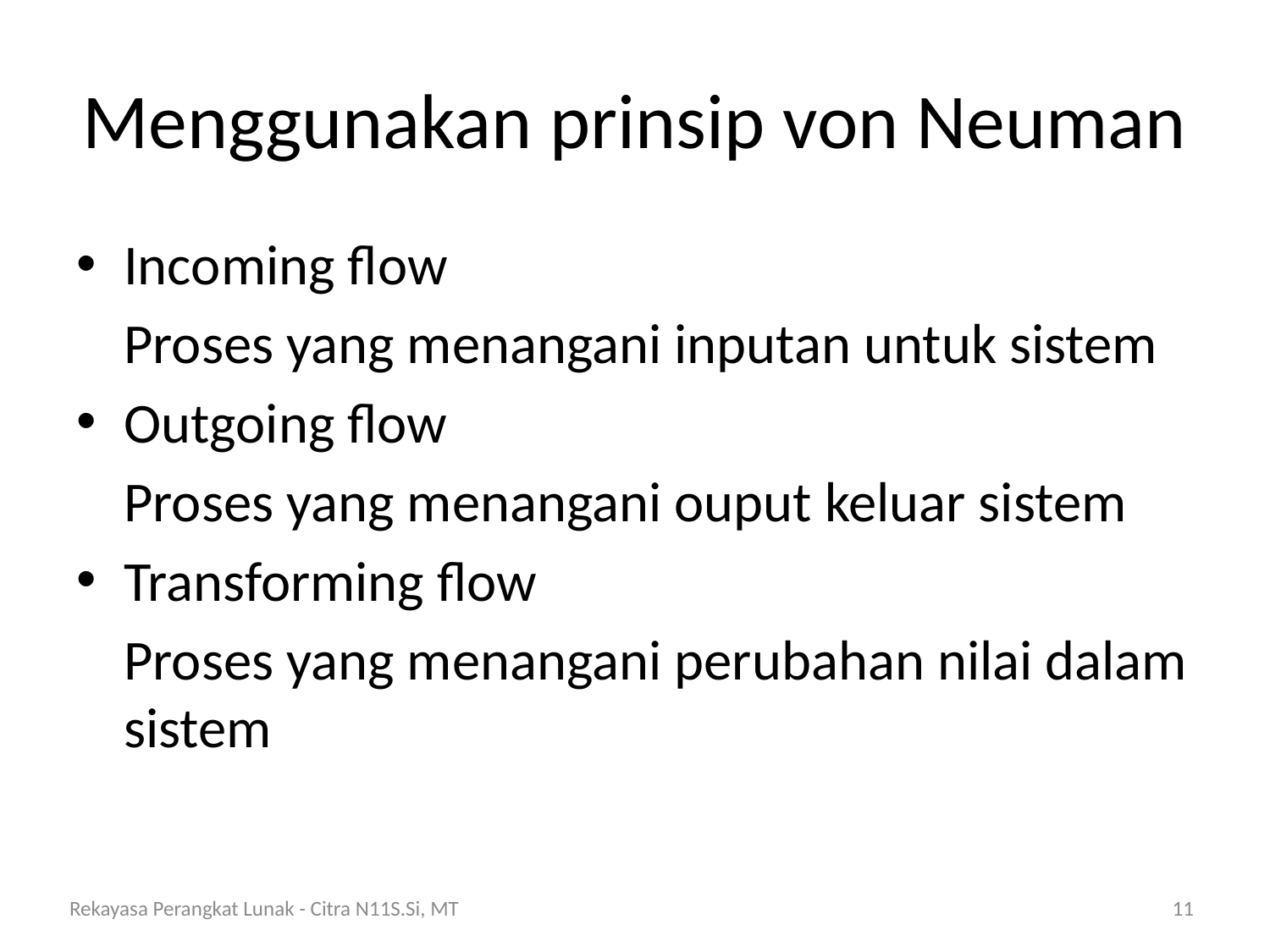

# Menggunakan prinsip von Neuman
Incoming flow
	Proses yang menangani inputan untuk sistem
Outgoing flow
	Proses yang menangani ouput keluar sistem
Transforming flow
	Proses yang menangani perubahan nilai dalam sistem

Rekayasa Perangkat Lunak - Citra N11S.Si, MT
11